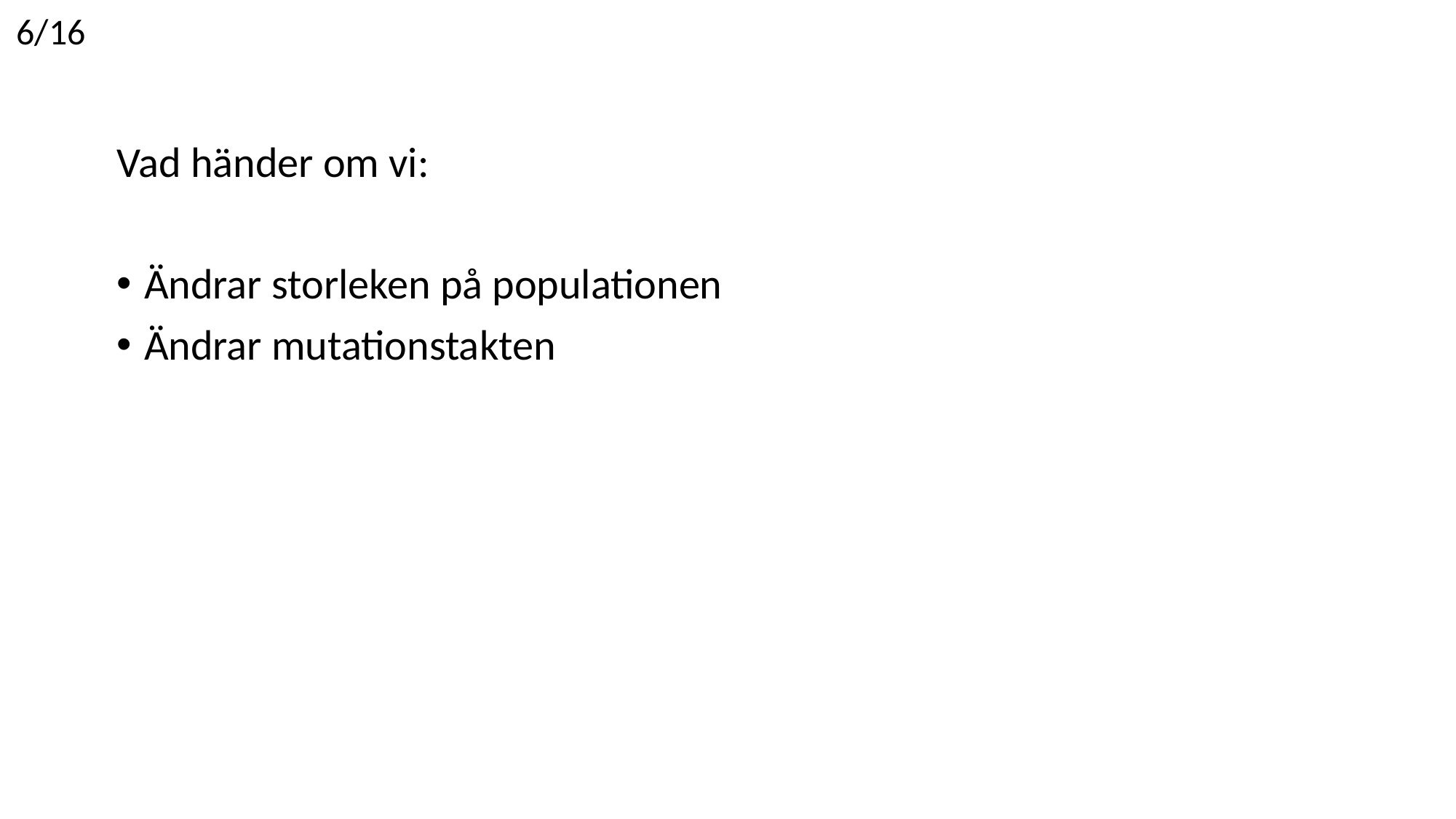

6/16
Vad händer om vi:

Ändrar storleken på populationen
Ändrar mutationstakten